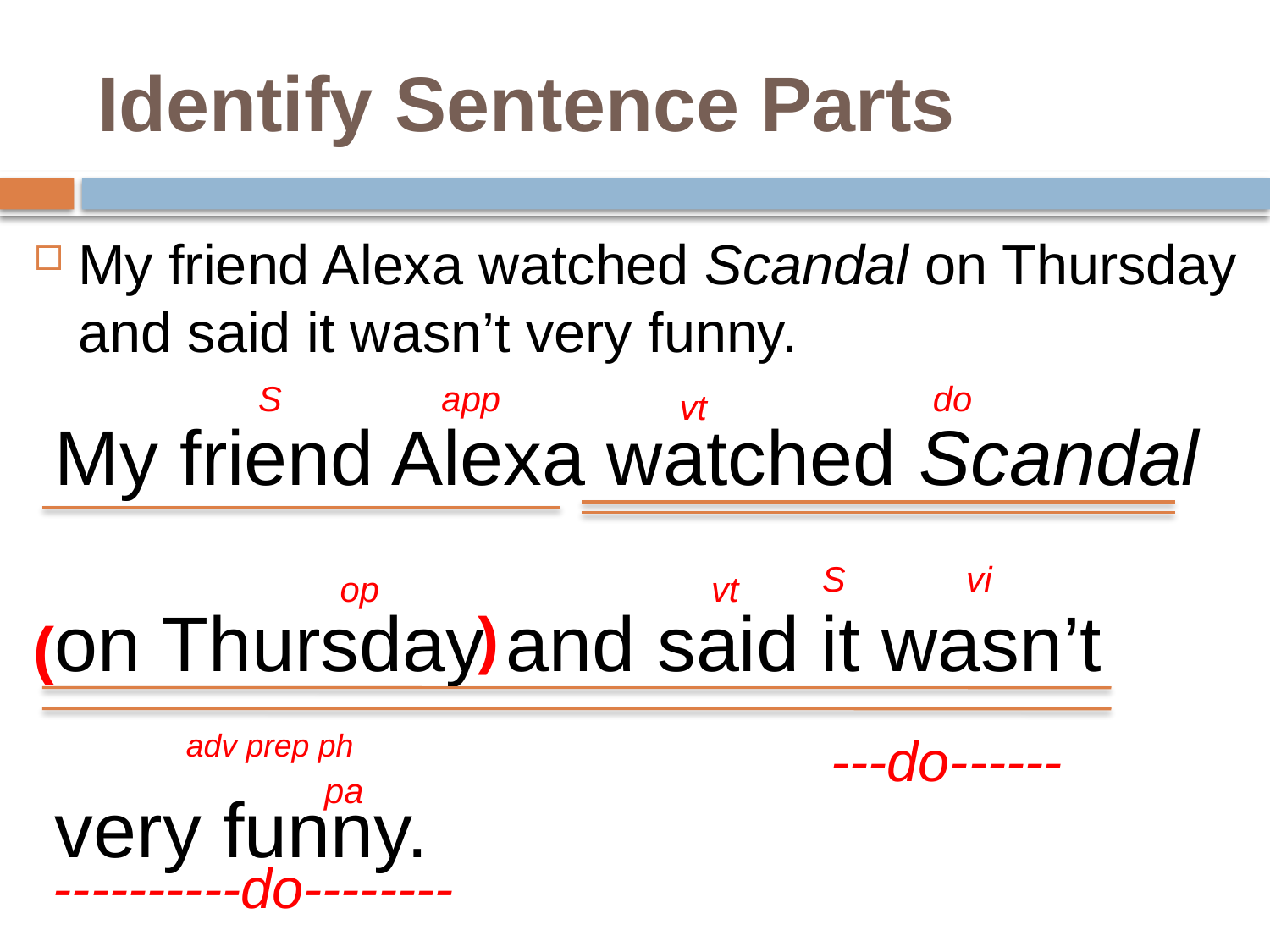

# Identify Sentence Parts
My friend Alexa watched Scandal on Thursday and said it wasn’t very funny.

S
app
do
vt
My friend Alexa watched Scandal

on Thursday and said it wasn’t

very funny.

S
vi
op
vt
)
(
adv prep ph
---do------
pa
----------do--------